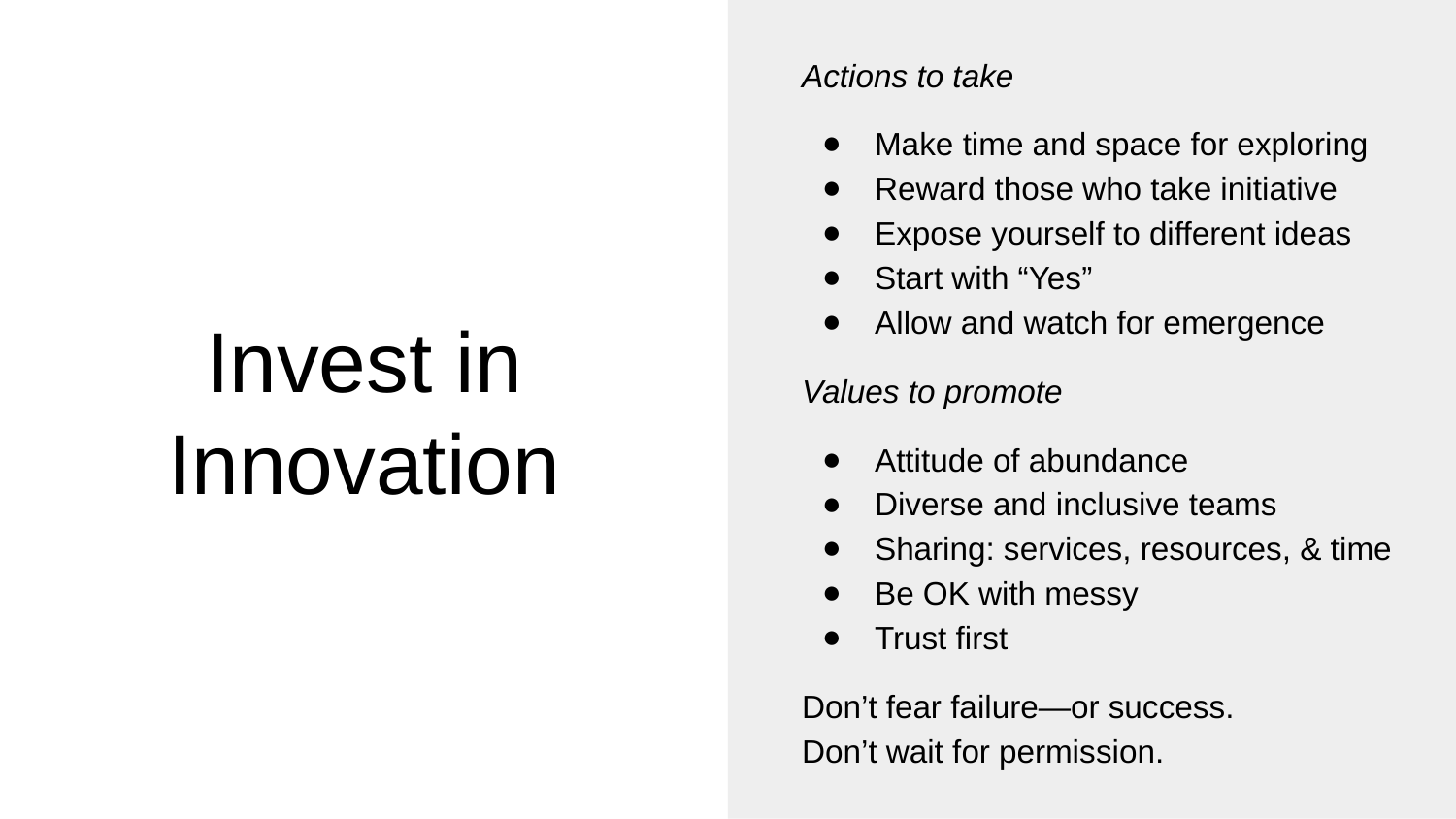

Actions to take
Make time and space for exploring
Reward those who take initiative
Expose yourself to different ideas
Start with “Yes”
Allow and watch for emergence
Values to promote
Attitude of abundance
Diverse and inclusive teams
Sharing: services, resources, & time
Be OK with messy
Trust first
Don’t fear failure—or success.
Don’t wait for permission.
# Invest in Innovation